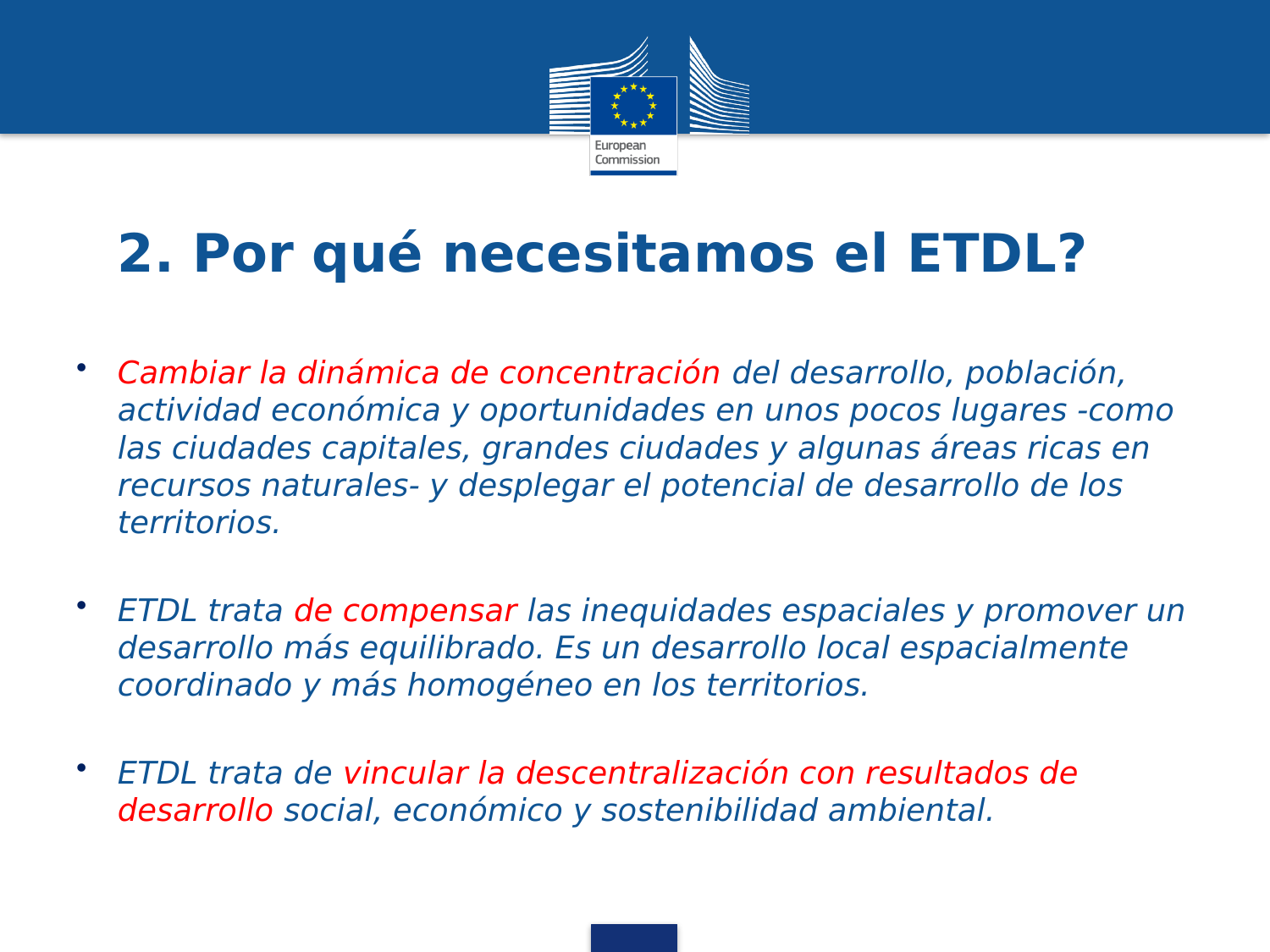

# 2. Por qué necesitamos el ETDL?
Cambiar la dinámica de concentración del desarrollo, población, actividad económica y oportunidades en unos pocos lugares -como las ciudades capitales, grandes ciudades y algunas áreas ricas en recursos naturales- y desplegar el potencial de desarrollo de los territorios.

ETDL trata de compensar las inequidades espaciales y promover un desarrollo más equilibrado. Es un desarrollo local espacialmente coordinado y más homogéneo en los territorios.

ETDL trata de vincular la descentralización con resultados de desarrollo social, económico y sostenibilidad ambiental.